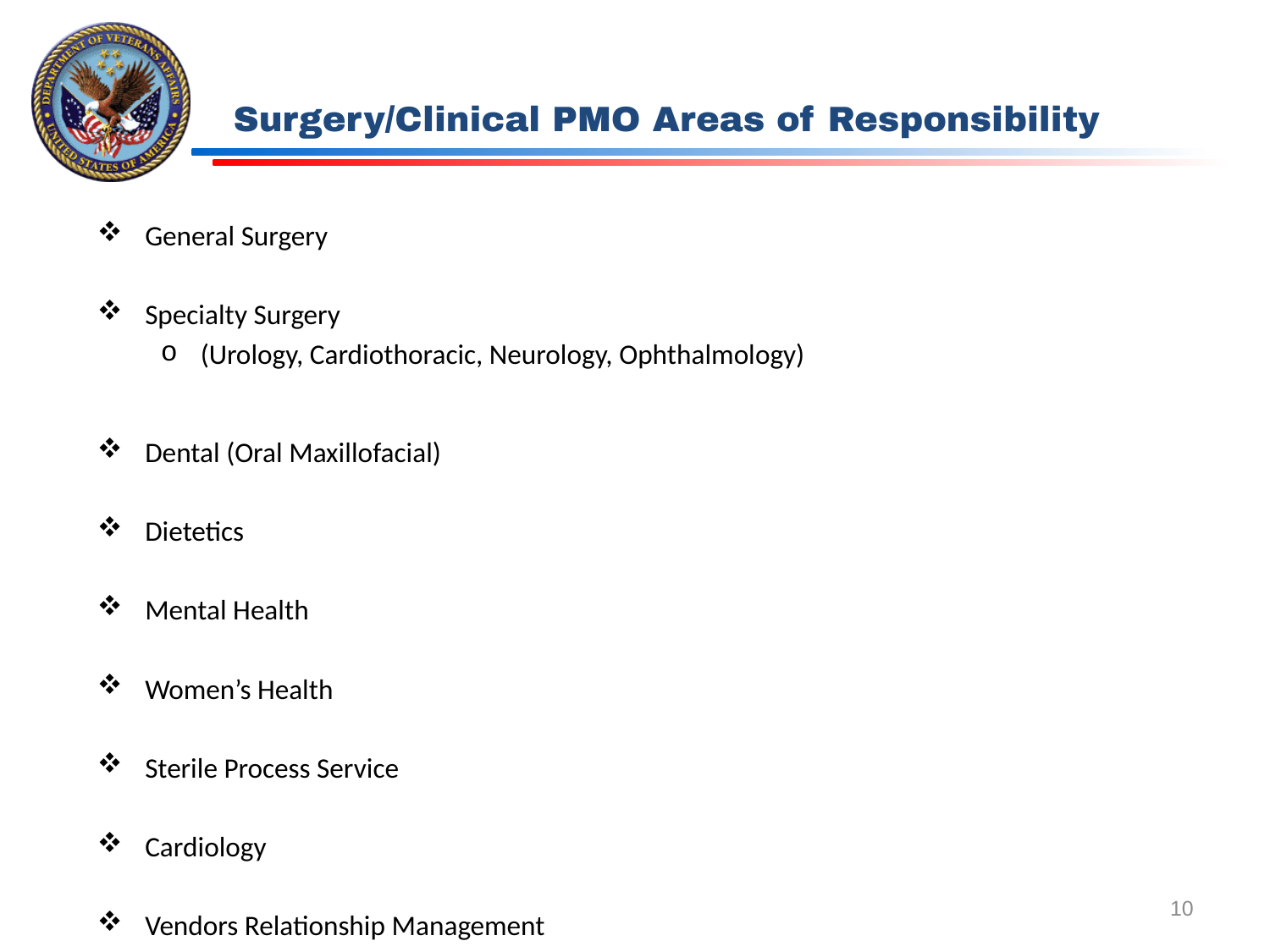

# Surgery/Clinical PMO Areas of Responsibility
General Surgery

Specialty Surgery
(Urology, Cardiothoracic, Neurology, Ophthalmology)

Dental (Oral Maxillofacial)

Dietetics

Mental Health

Women’s Health

Sterile Process Service

Cardiology

Vendors Relationship Management

10